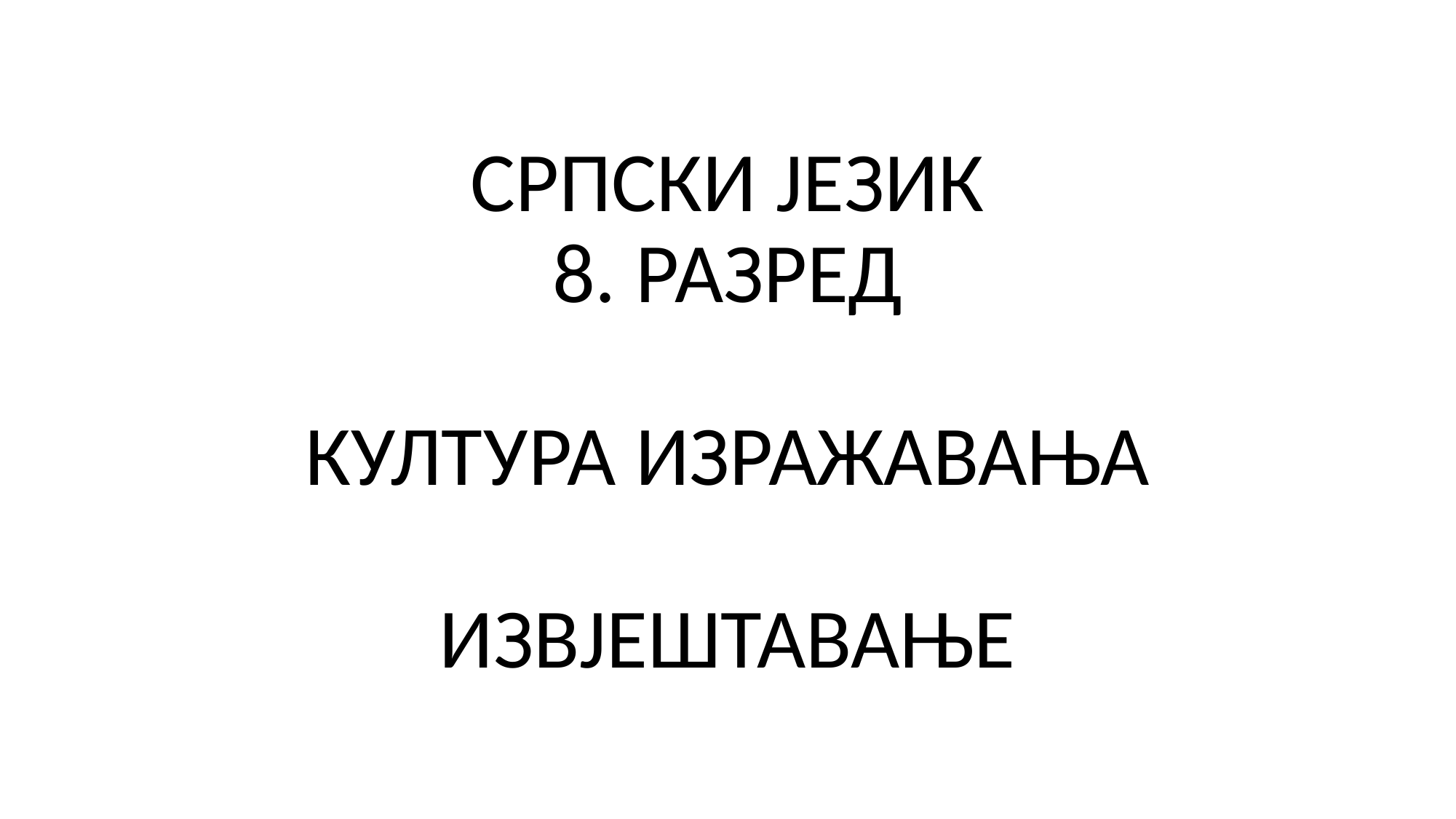

# СРПСКИ ЈЕЗИК 8. РАЗРЕД КУЛТУРА ИЗРАЖАВАЊА ИЗВЈЕШТАВАЊЕ